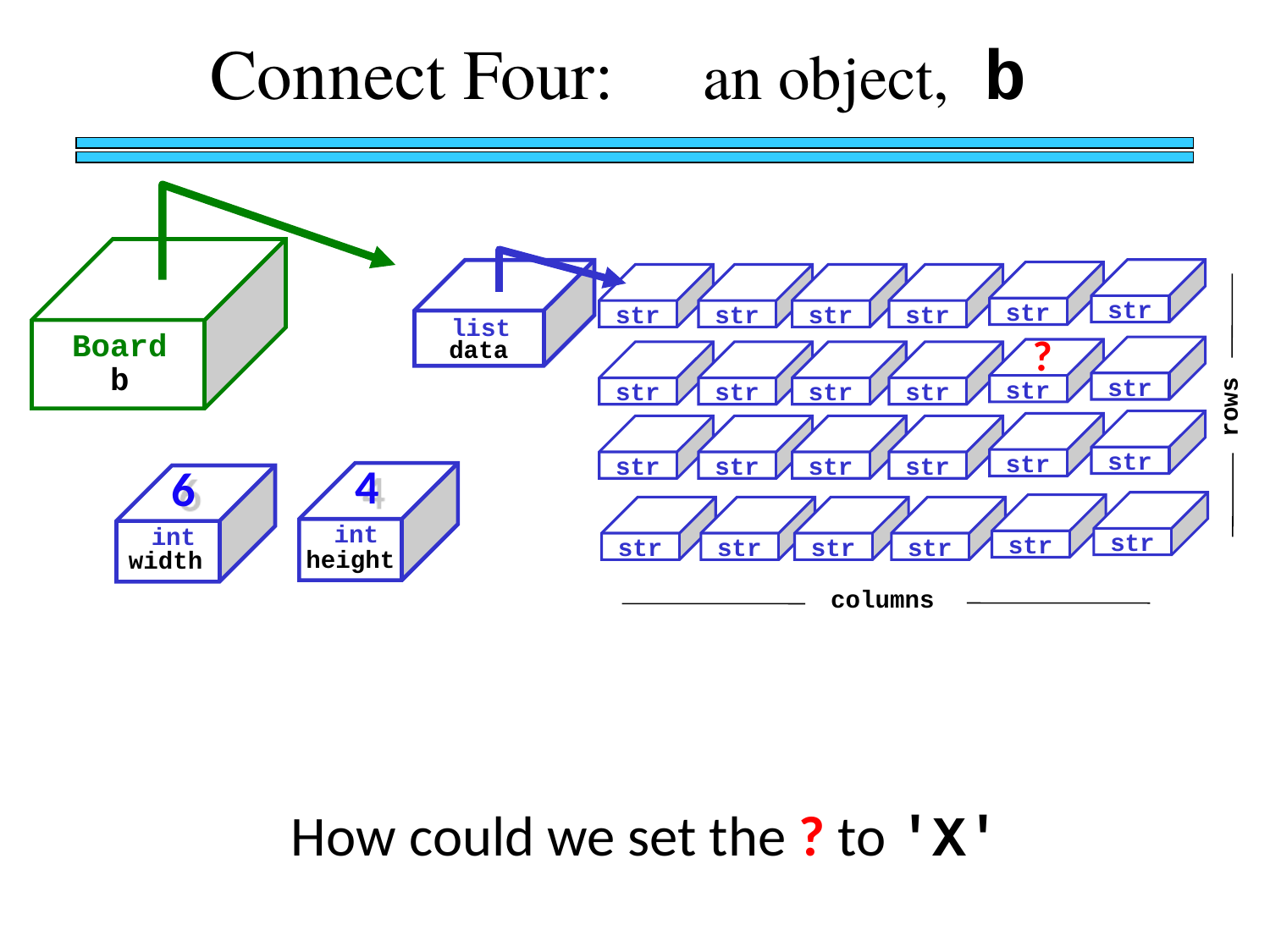

Connect Four:     an object,  b

str
str
str
str
str
str
list
?
Board
b
data

str
str
str
str
str
str
rows

str
str
str
str
str
str
4
6

int

int

str
str
str
str
str
str
height
width
columns
How could we set the ? to 'X'